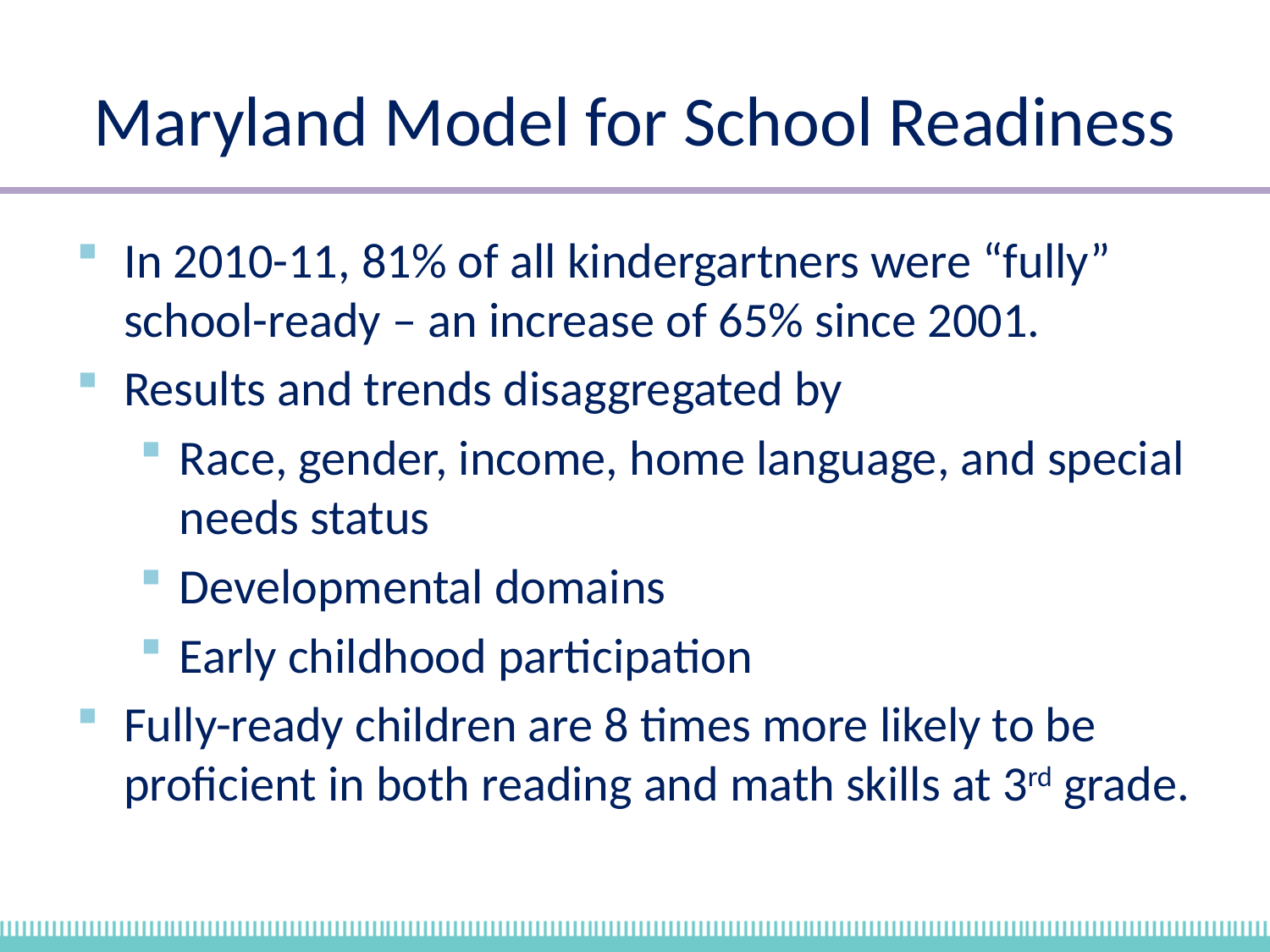

# Maryland Model for School Readiness
In 2010-11, 81% of all kindergartners were “fully” school-ready – an increase of 65% since 2001.
Results and trends disaggregated by
Race, gender, income, home language, and special needs status
Developmental domains
Early childhood participation
Fully-ready children are 8 times more likely to be proficient in both reading and math skills at 3rd grade.